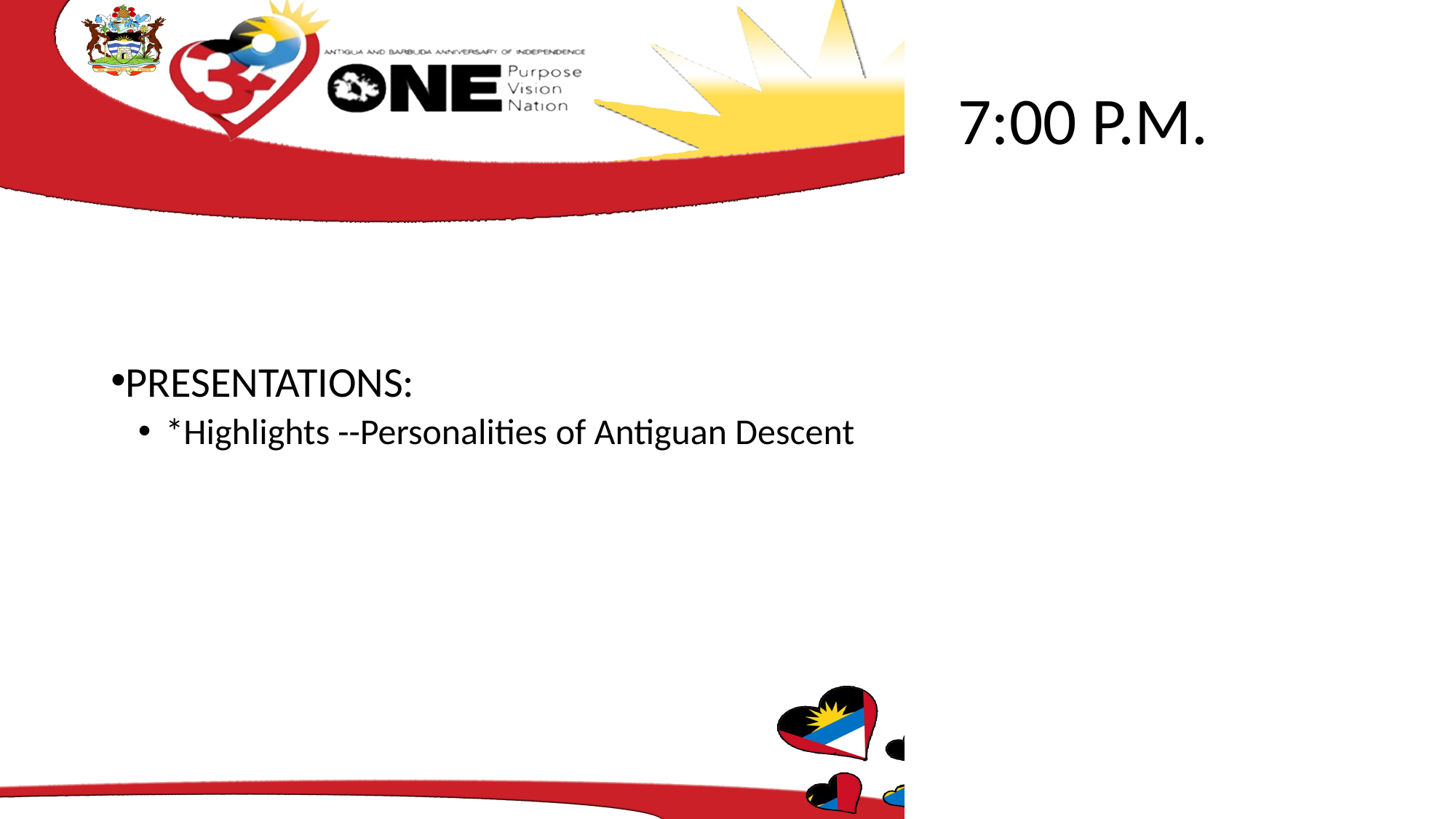

# 7:00 P.M.
PRESENTATIONS:
*Highlights --Personalities of Antiguan Descent